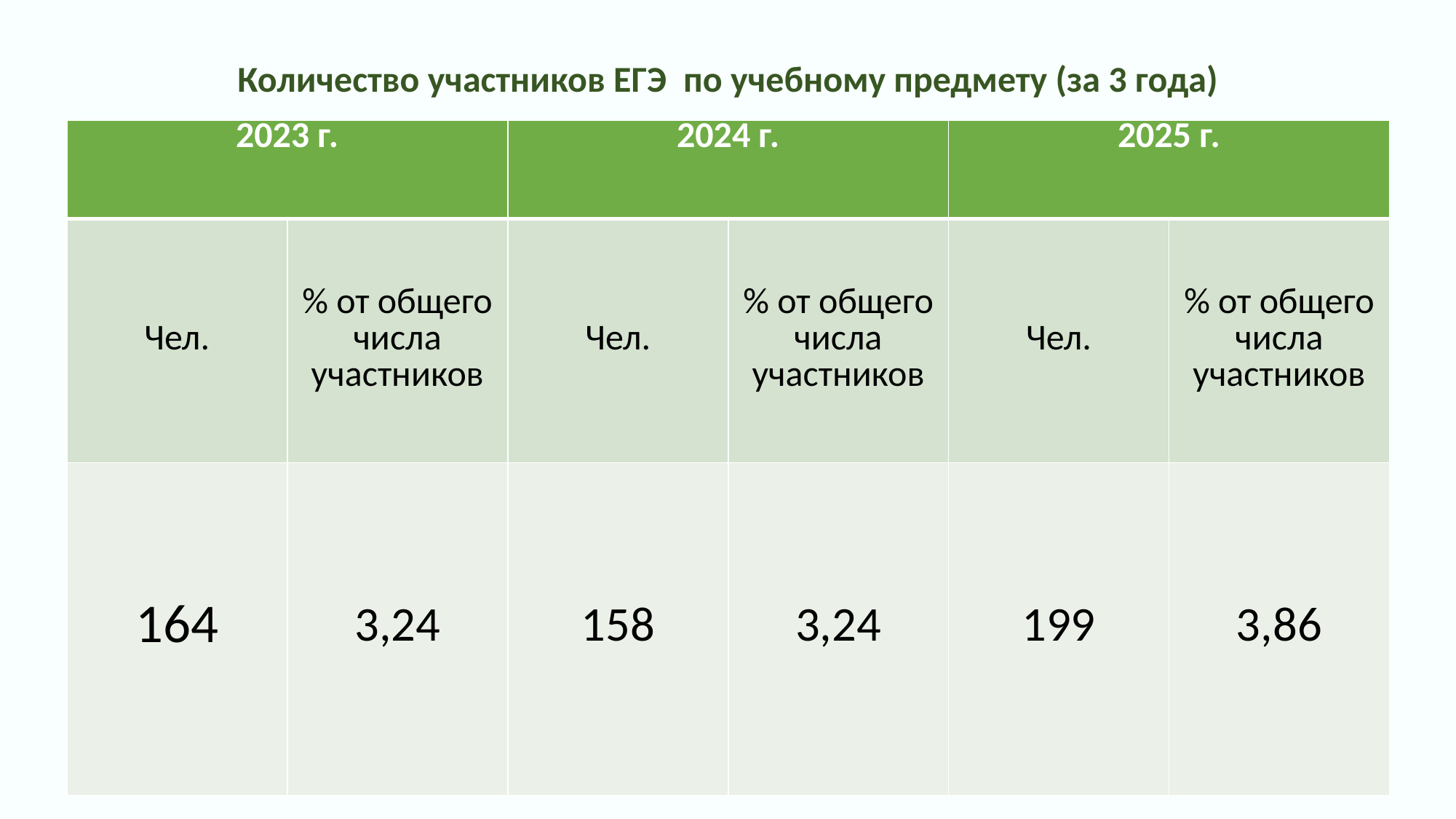

# Количество участников ЕГЭ  по учебному предмету (за 3 года)
| 2023 г. |  | 2024 г. |  | 2025 г. |  |
| --- | --- | --- | --- | --- | --- |
| Чел. | % от общего числа участников | Чел. | % от общего числа участников | Чел. | % от общего числа участников |
| 164 | 3,24 | 158 | 3,24 | 199 | 3,86 |